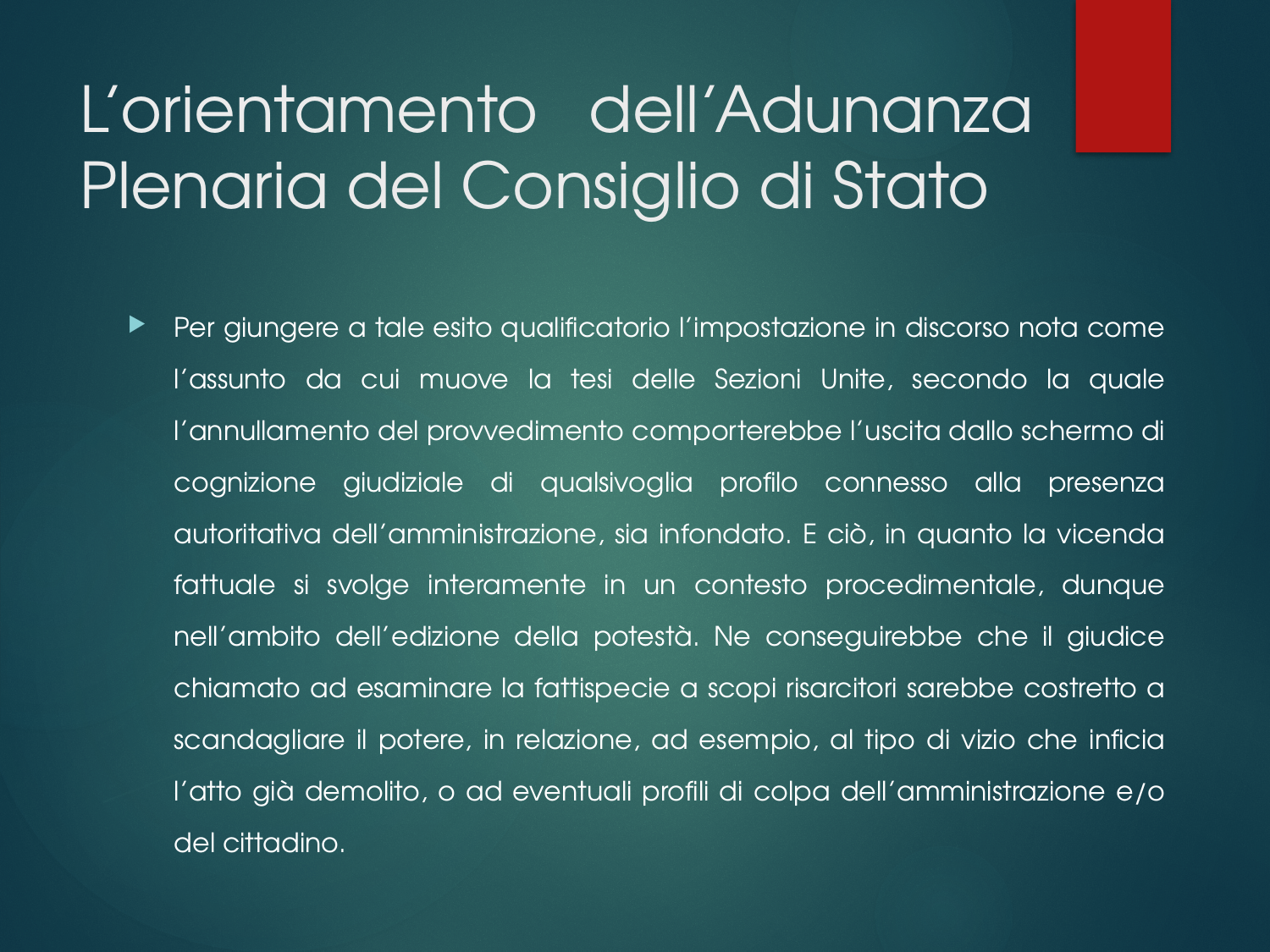

# L’orientamento dell’Adunanza Plenaria del Consiglio di Stato
Per giungere a tale esito qualificatorio l’impostazione in discorso nota come l’assunto da cui muove la tesi delle Sezioni Unite, secondo la quale l’annullamento del provvedimento comporterebbe l’uscita dallo schermo di cognizione giudiziale di qualsivoglia profilo connesso alla presenza autoritativa dell’amministrazione, sia infondato. E ciò, in quanto la vicenda fattuale si svolge interamente in un contesto procedimentale, dunque nell’ambito dell’edizione della potestà. Ne conseguirebbe che il giudice chiamato ad esaminare la fattispecie a scopi risarcitori sarebbe costretto a scandagliare il potere, in relazione, ad esempio, al tipo di vizio che inficia l’atto già demolito, o ad eventuali profili di colpa dell’amministrazione e/o del cittadino.